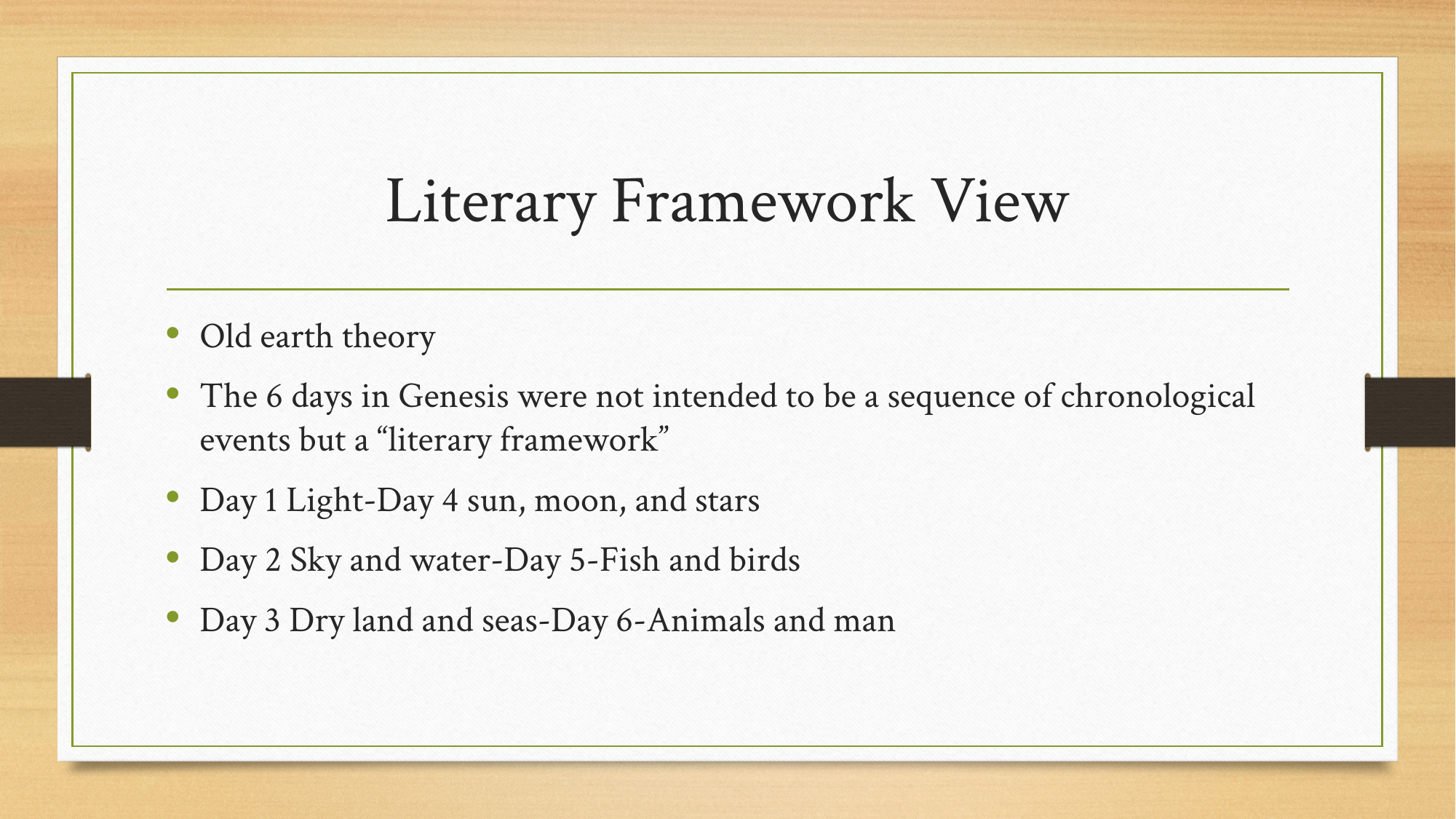

# Literary Framework View
Old earth theory
The 6 days in Genesis were not intended to be a sequence of chronological events but a “literary framework”
Day 1 Light-Day 4 sun, moon, and stars
Day 2 Sky and water-Day 5-Fish and birds
Day 3 Dry land and seas-Day 6-Animals and man